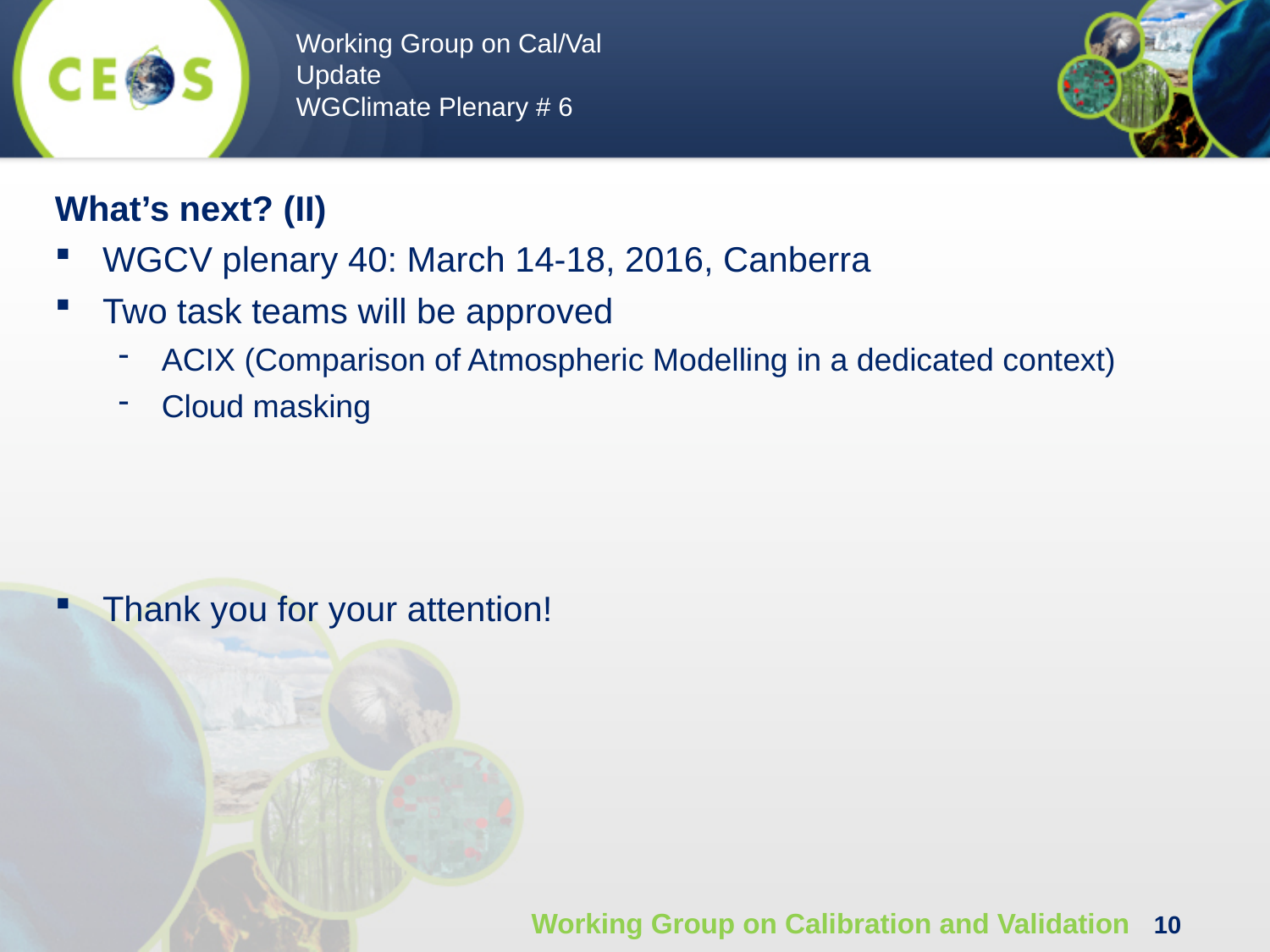

Working Group on Cal/Val
Update
WGClimate Plenary # 6
What’s next? (II)
WGCV plenary 40: March 14-18, 2016, Canberra
Two task teams will be approved
ACIX (Comparison of Atmospheric Modelling in a dedicated context)
Cloud masking

Thank you for your attention!